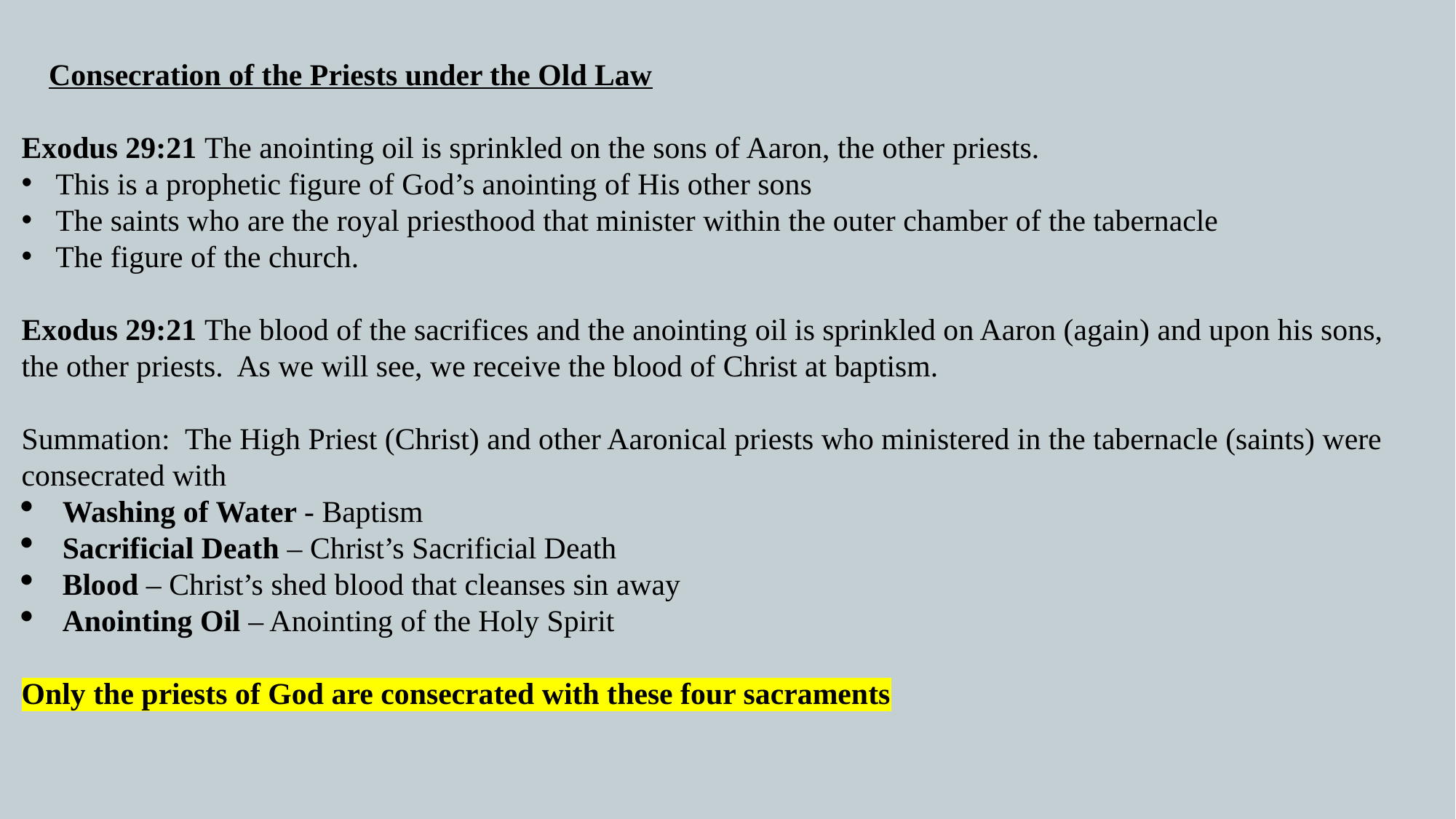

Consecration of the Priests under the Old Law

Exodus 29:21 The anointing oil is sprinkled on the sons of Aaron, the other priests.
This is a prophetic figure of God’s anointing of His other sons
The saints who are the royal priesthood that minister within the outer chamber of the tabernacle
The figure of the church.

Exodus 29:21 The blood of the sacrifices and the anointing oil is sprinkled on Aaron (again) and upon his sons, the other priests.  As we will see, we receive the blood of Christ at baptism.

Summation:  The High Priest (Christ) and other Aaronical priests who ministered in the tabernacle (saints) were consecrated with
Washing of Water - Baptism
Sacrificial Death – Christ’s Sacrificial Death
Blood – Christ’s shed blood that cleanses sin away
Anointing Oil – Anointing of the Holy Spirit

Only the priests of God are consecrated with these four sacraments